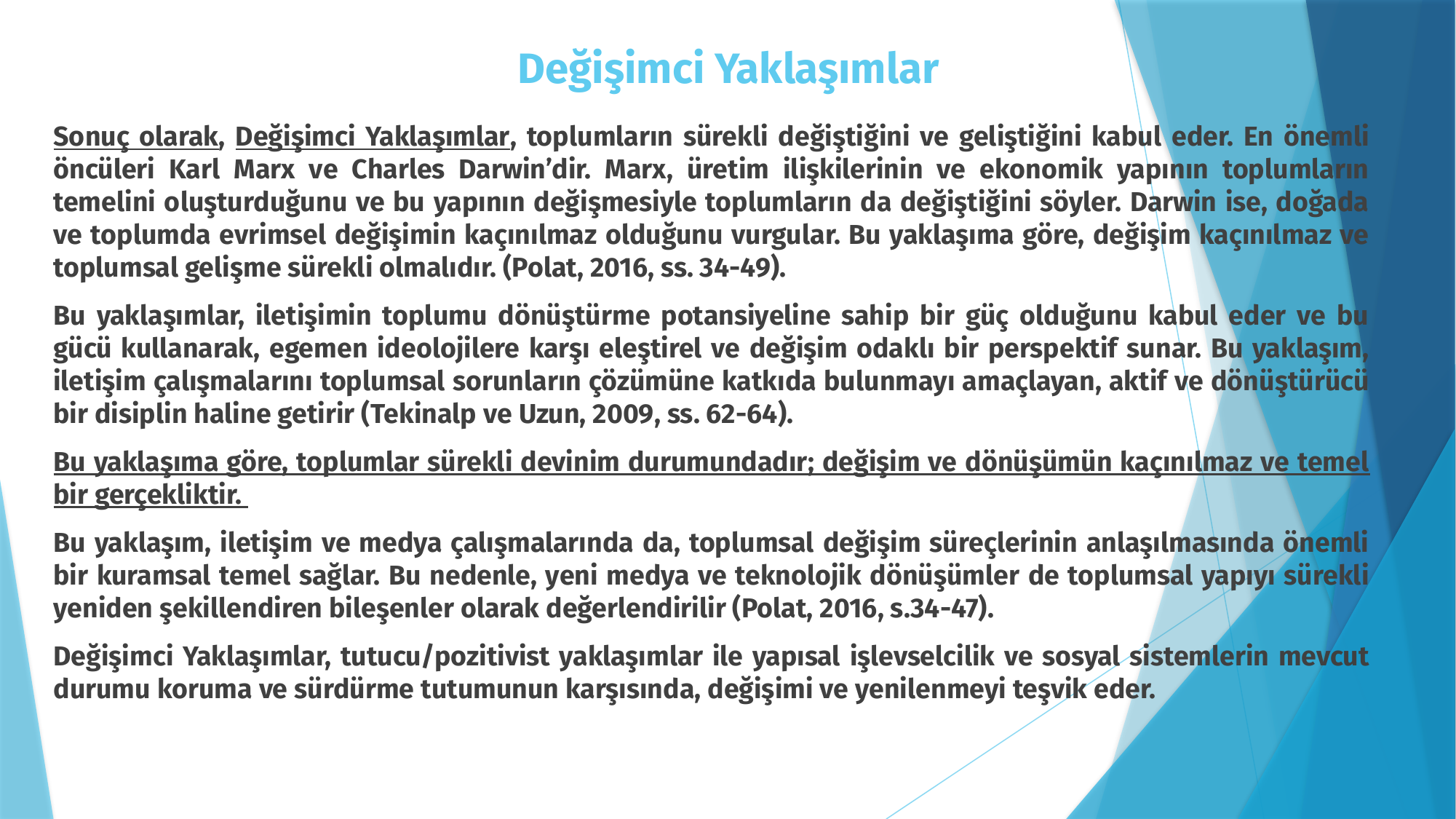

# Değişimci Yaklaşımlar
Sonuç olarak, Değişimci Yaklaşımlar, toplumların sürekli değiştiğini ve geliştiğini kabul eder. En önemli öncüleri Karl Marx ve Charles Darwin’dir. Marx, üretim ilişkilerinin ve ekonomik yapının toplumların temelini oluşturduğunu ve bu yapının değişmesiyle toplumların da değiştiğini söyler. Darwin ise, doğada ve toplumda evrimsel değişimin kaçınılmaz olduğunu vurgular. Bu yaklaşıma göre, değişim kaçınılmaz ve toplumsal gelişme sürekli olmalıdır. (Polat, 2016, ss. 34-49).
Bu yaklaşımlar, iletişimin toplumu dönüştürme potansiyeline sahip bir güç olduğunu kabul eder ve bu gücü kullanarak, egemen ideolojilere karşı eleştirel ve değişim odaklı bir perspektif sunar. Bu yaklaşım, iletişim çalışmalarını toplumsal sorunların çözümüne katkıda bulunmayı amaçlayan, aktif ve dönüştürücü bir disiplin haline getirir (Tekinalp ve Uzun, 2009, ss. 62-64).
Bu yaklaşıma göre, toplumlar sürekli devinim durumundadır; değişim ve dönüşümün kaçınılmaz ve temel bir gerçekliktir.
Bu yaklaşım, iletişim ve medya çalışmalarında da, toplumsal değişim süreçlerinin anlaşılmasında önemli bir kuramsal temel sağlar. Bu nedenle, yeni medya ve teknolojik dönüşümler de toplumsal yapıyı sürekli yeniden şekillendiren bileşenler olarak değerlendirilir (Polat, 2016, s.34-47).
Değişimci Yaklaşımlar, tutucu/pozitivist yaklaşımlar ile yapısal işlevselcilik ve sosyal sistemlerin mevcut durumu koruma ve sürdürme tutumunun karşısında, değişimi ve yenilenmeyi teşvik eder.